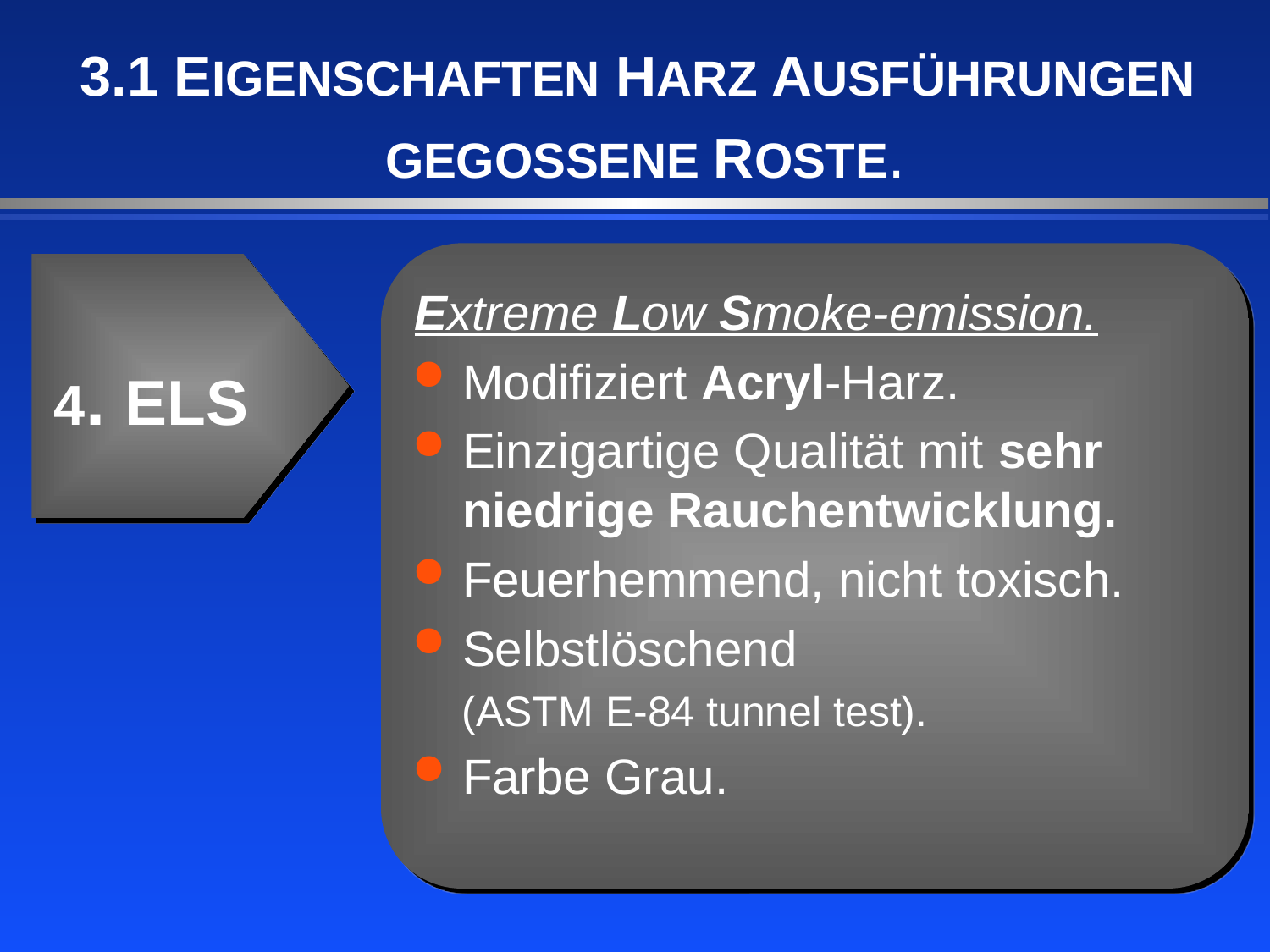

3.1 EIGENSCHAFTEN HARZ AUSFÜHRUNGEN
GEGOSSENE ROSTE.

Extreme Low Smoke-emission.
Modifiziert Acryl-Harz.
Einzigartige Qualität mit sehr niedrige Rauchentwicklung.
Feuerhemmend, nicht toxisch.
Selbstlöschend
    (ASTM E-84 tunnel test).
Farbe Grau.
4. ELS